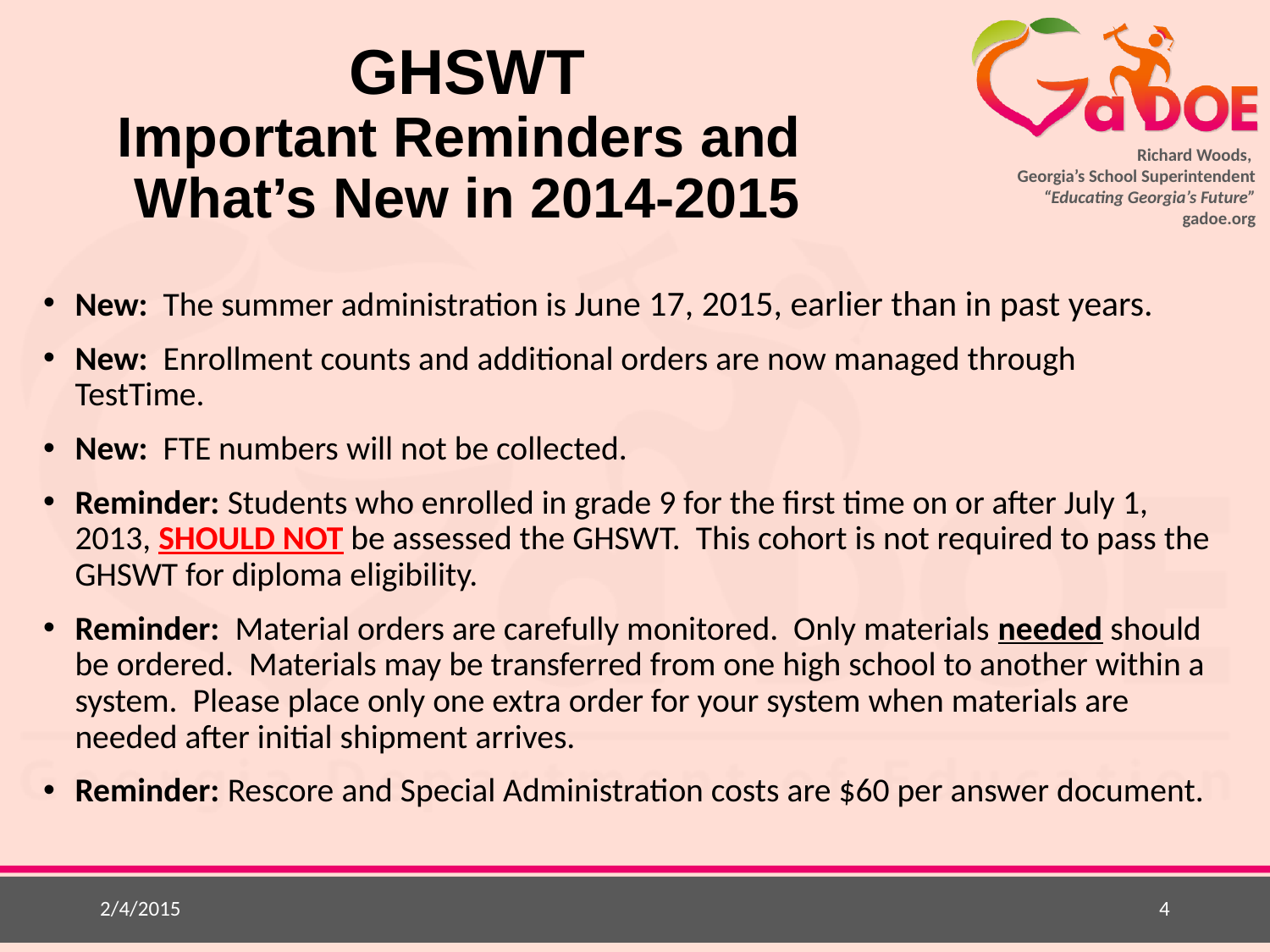

# GHSWT Important Reminders and What’s New in 2014-2015
New:  The summer administration is June 17, 2015, earlier than in past years.
New:  Enrollment counts and additional orders are now managed through TestTime.
New:  FTE numbers will not be collected.
Reminder: Students who enrolled in grade 9 for the first time on or after July 1, 2013, SHOULD NOT be assessed the GHSWT.  This cohort is not required to pass the GHSWT for diploma eligibility.
Reminder:  Material orders are carefully monitored.  Only materials needed should be ordered.  Materials may be transferred from one high school to another within a system.  Please place only one extra order for your system when materials are needed after initial shipment arrives.
Reminder: Rescore and Special Administration costs are $60 per answer document.

2/4/2015
4